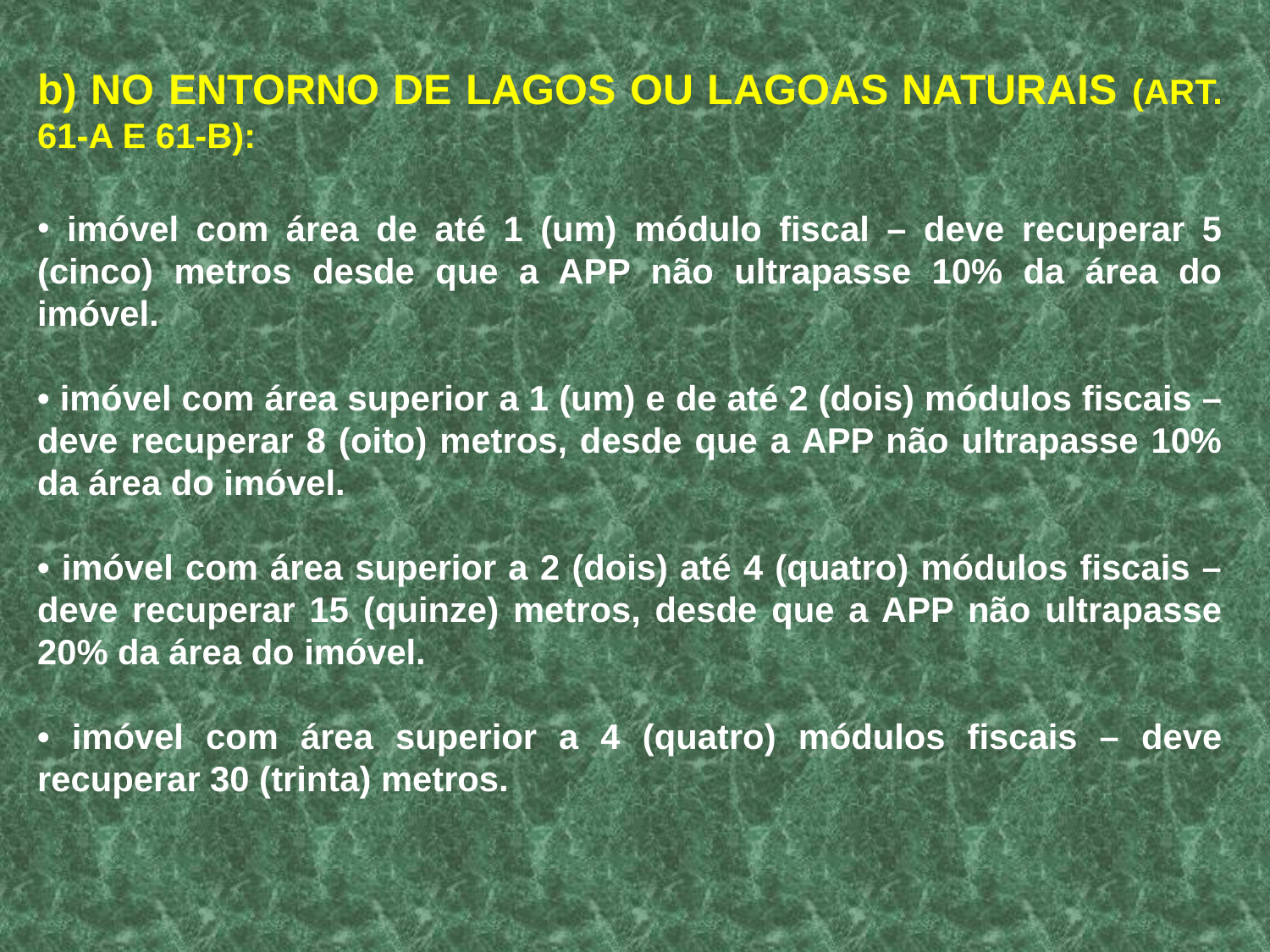

b) NO ENTORNO DE LAGOS OU LAGOAS NATURAIS (ART. 61-A E 61-B):

 imóvel com área de até 1 (um) módulo fiscal – deve recuperar 5 (cinco) metros desde que a APP não ultrapasse 10% da área do imóvel.

• imóvel com área superior a 1 (um) e de até 2 (dois) módulos fiscais – deve recuperar 8 (oito) metros, desde que a APP não ultrapasse 10% da área do imóvel.

• imóvel com área superior a 2 (dois) até 4 (quatro) módulos fiscais – deve recuperar 15 (quinze) metros, desde que a APP não ultrapasse 20% da área do imóvel.

• imóvel com área superior a 4 (quatro) módulos fiscais – deve recuperar 30 (trinta) metros.